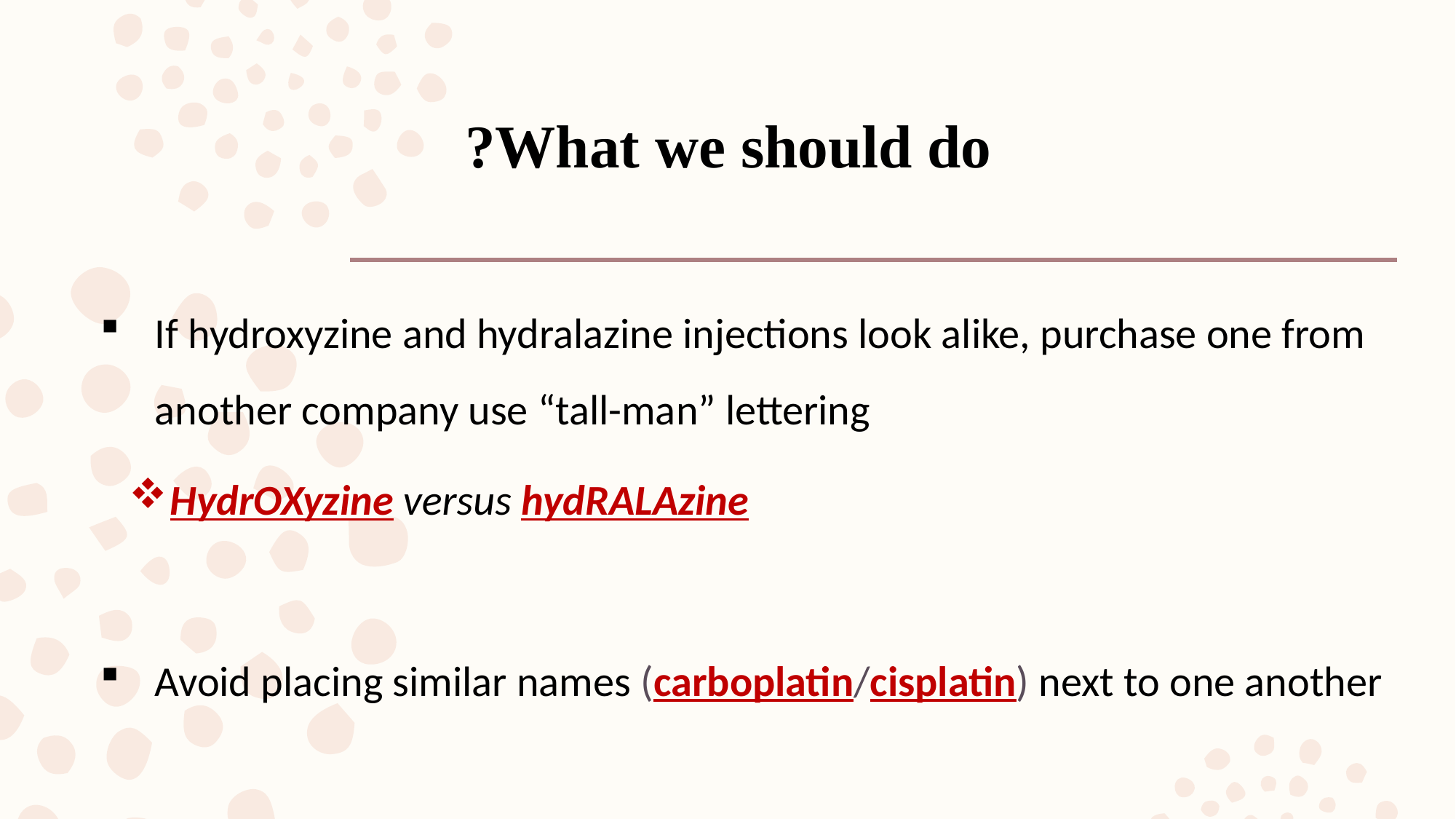

# What we should do?
If hydroxyzine and hydralazine injections look alike, purchase one from another company use “tall-man” lettering
HydrOXyzine versus hydRALAzine

Avoid placing similar names (carboplatin/cisplatin) next to one another